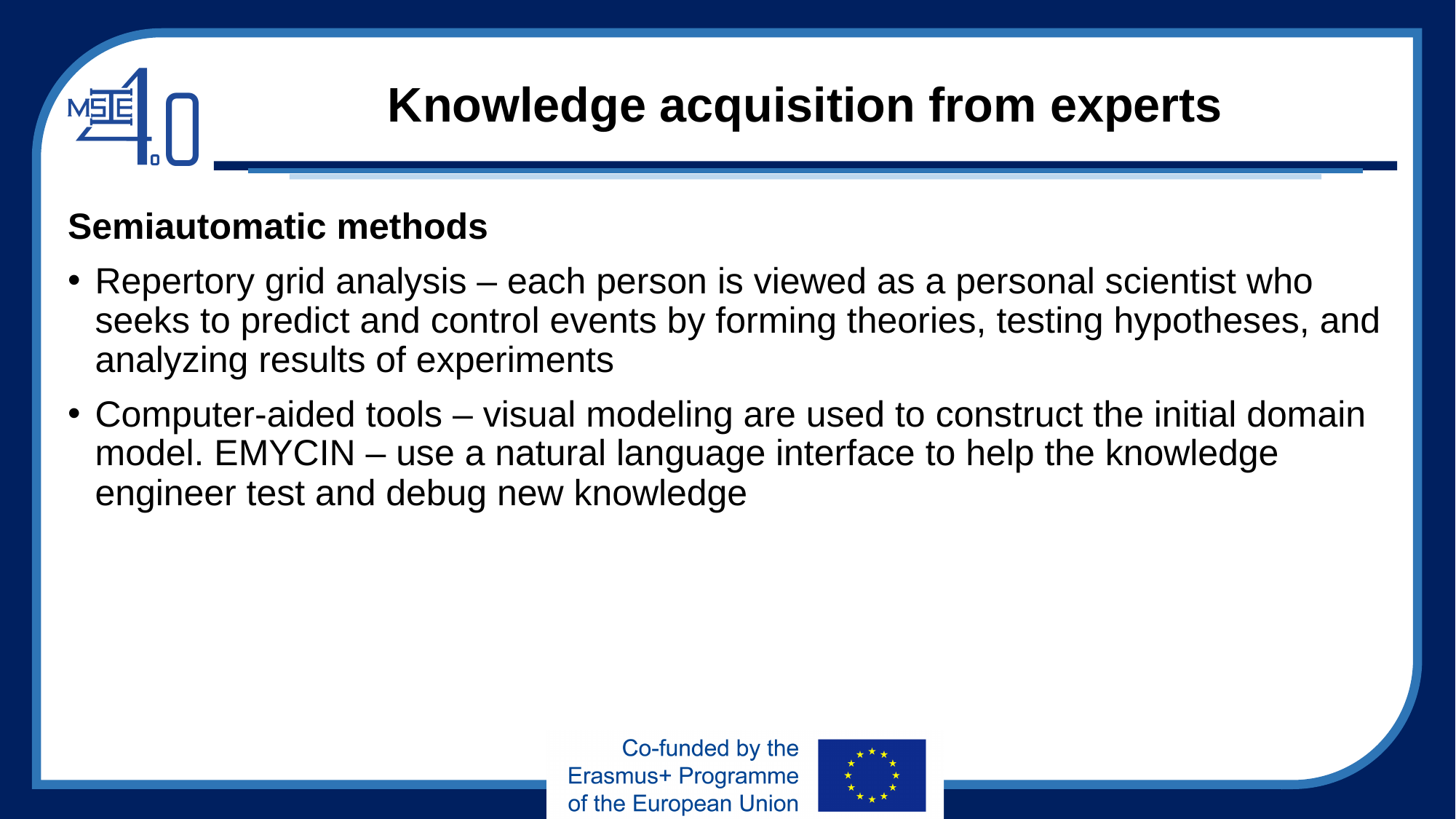

# Knowledge acquisition from experts
Semiautomatic methods
Repertory grid analysis – each person is viewed as a personal scientist who seeks to predict and control events by forming theories, testing hypotheses, and analyzing results of experiments
Computer-aided tools – visual modeling are used to construct the initial domain model. EMYCIN – use a natural language interface to help the knowledge engineer test and debug new knowledge